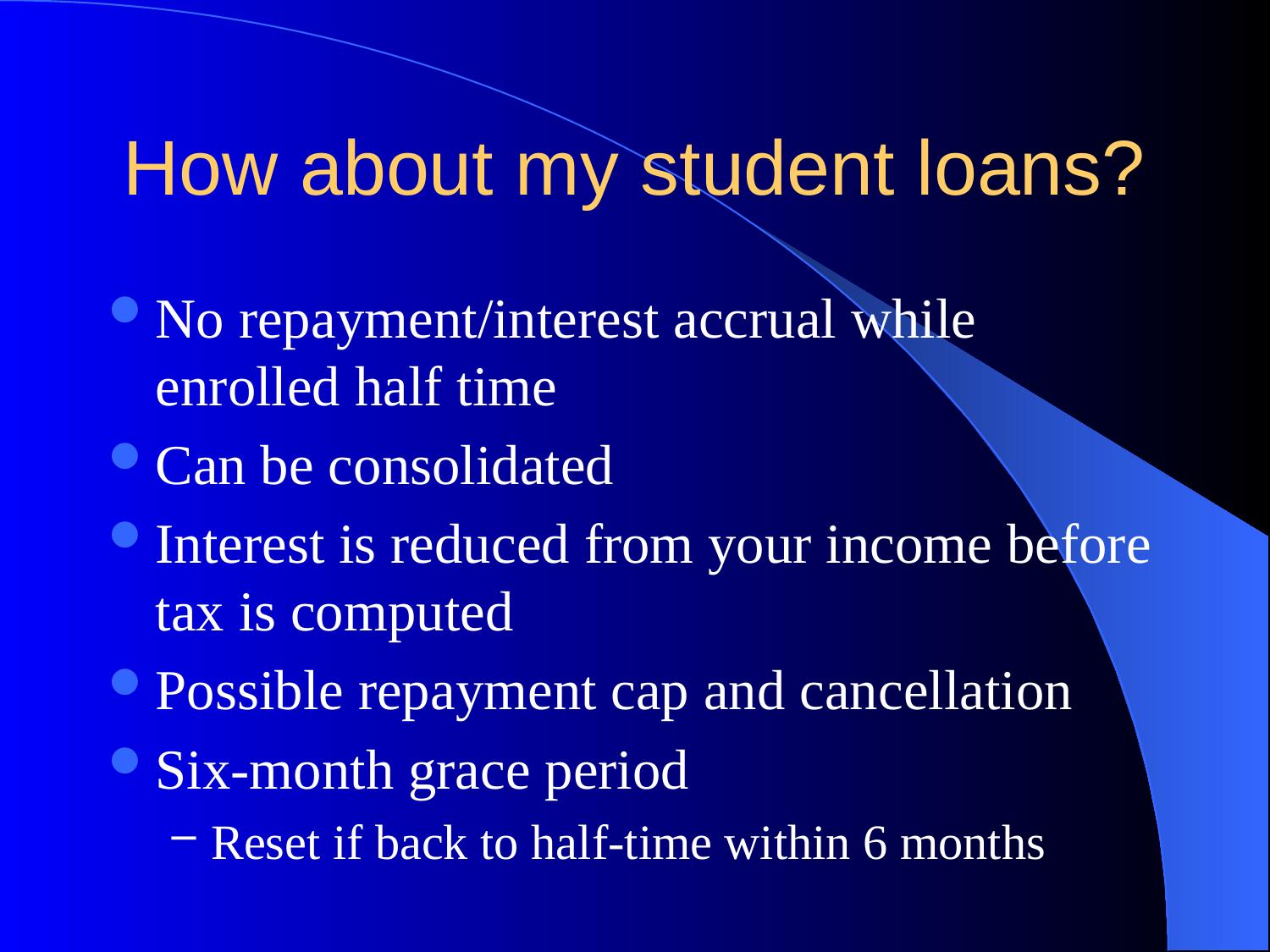

# How about my student loans?
No repayment/interest accrual while enrolled half time
Can be consolidated
Interest is reduced from your income before tax is computed
Possible repayment cap and cancellation
Six-month grace period
Reset if back to half-time within 6 months